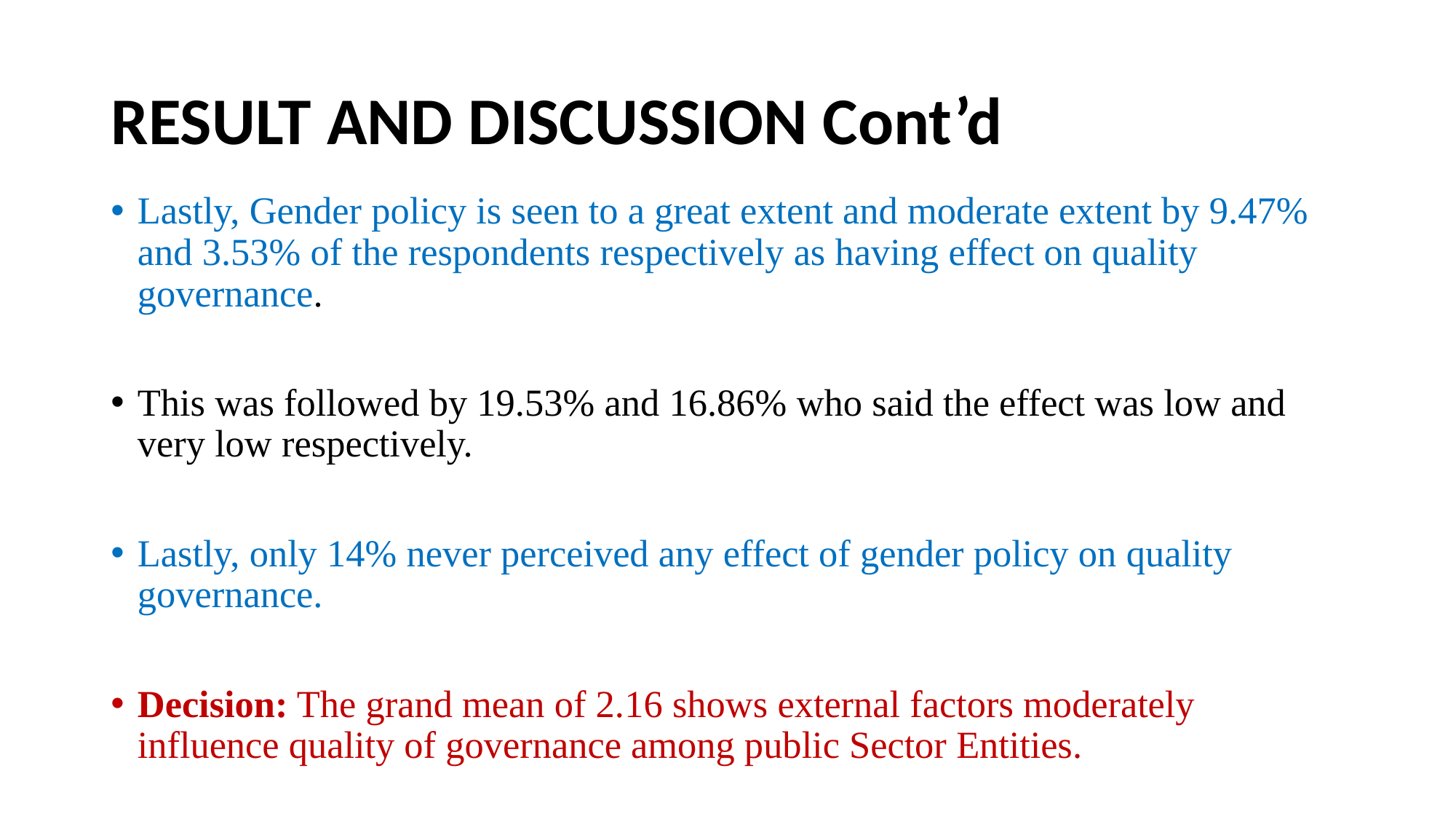

# RESULT AND DISCUSSION Cont’d
Lastly, Gender policy is seen to a great extent and moderate extent by 9.47% and 3.53% of the respondents respectively as having effect on quality governance.

This was followed by 19.53% and 16.86% who said the effect was low and very low respectively.

Lastly, only 14% never perceived any effect of gender policy on quality governance.

Decision: The grand mean of 2.16 shows external factors moderately influence quality of governance among public Sector Entities.